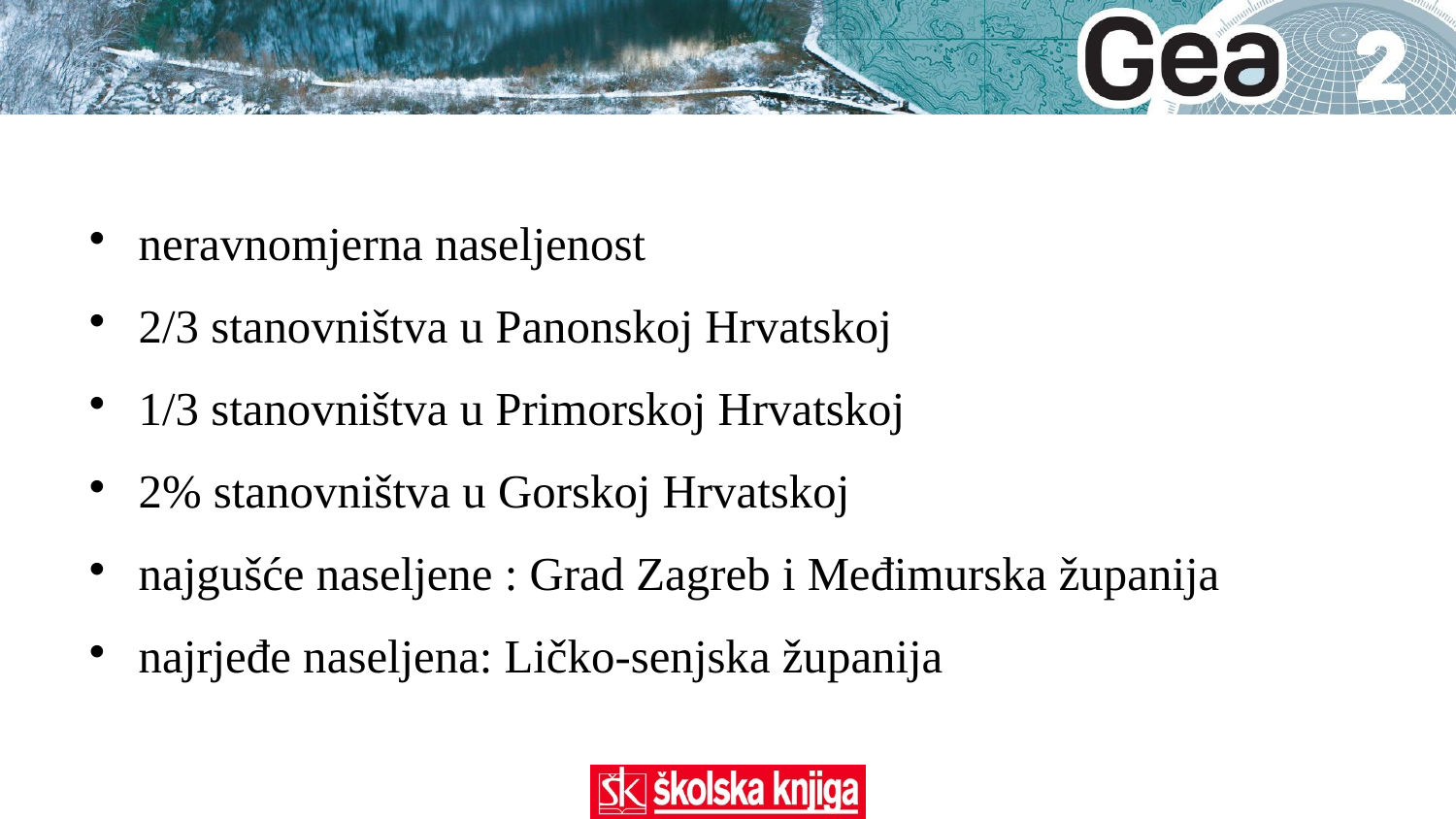

neravnomjerna naseljenost
2/3 stanovništva u Panonskoj Hrvatskoj
1/3 stanovništva u Primorskoj Hrvatskoj
2% stanovništva u Gorskoj Hrvatskoj
najgušće naseljene : Grad Zagreb i Međimurska županija
najrjeđe naseljena: Ličko-senjska županija